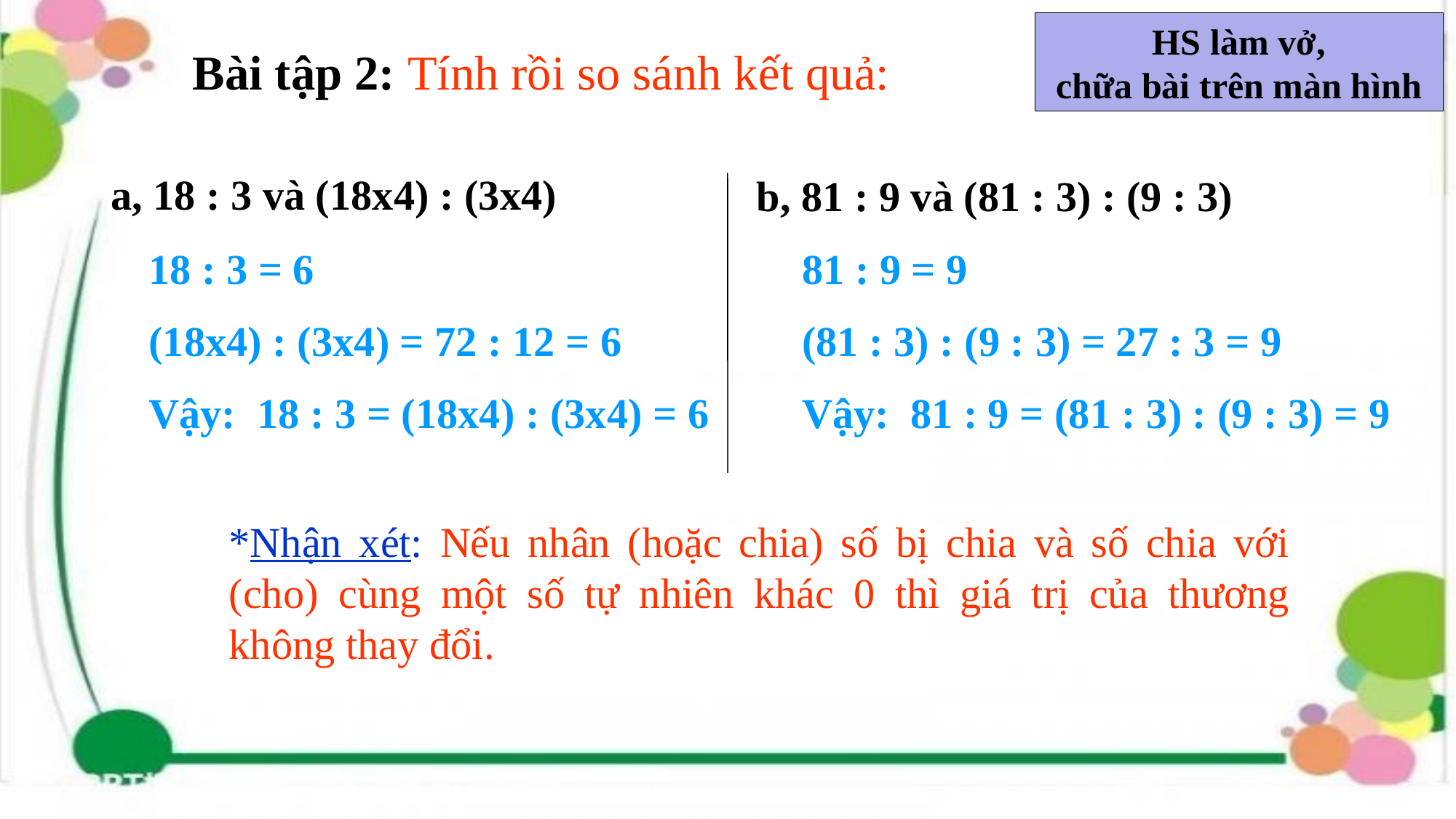

HS làm vở,
chữa bài trên màn hình
Bài tập 2: Tính rồi so sánh kết quả:
a, 18 : 3 và (18x4) : (3x4)

b, 81 : 9 và (81 : 3) : (9 : 3)

18 : 3 = 6
(18x4) : (3x4) = 72 : 12 = 6
Vậy:  18 : 3 = (18x4) : (3x4) = 6
81 : 9 = 9
(81 : 3) : (9 : 3) = 27 : 3 = 9
Vậy:  81 : 9 = (81 : 3) : (9 : 3) = 9
*Nhận xét: Nếu nhân (hoặc chia) số bị chia và số chia với (cho) cùng một số tự nhiên khác 0 thì giá trị của thương không thay đổi.